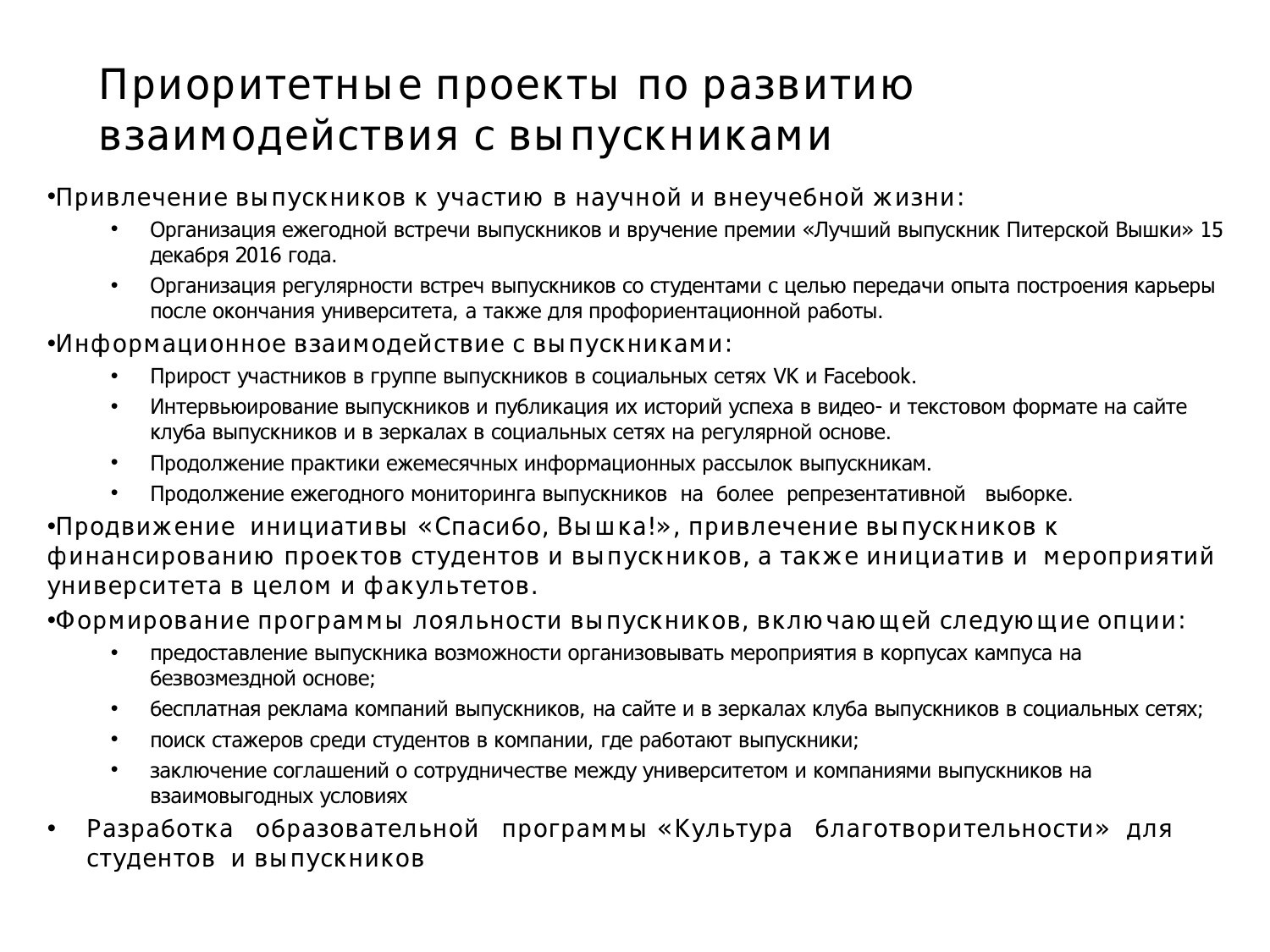

# Приоритетные проекты по развитию взаимодействия с выпускниками
Привлечение выпускников к участию в научной и внеучебной жизни:
Организация ежегодной встречи выпускников и вручение премии «Лучший выпускник Питерской Вышки» 15 декабря 2016 года.
Организация регулярности встреч выпускников со студентами с целью передачи опыта построения карьеры после окончания университета, а также для профориентационной работы.
Информационное взаимодействие с выпускниками:
Прирост участников в группе выпускников в социальных сетях VK и Facebook.
Интервьюирование выпускников и публикация их историй успеха в видео- и текстовом формате на сайте клуба выпускников и в зеркалах в социальных сетях на регулярной основе.
Продолжение практики ежемесячных информационных рассылок выпускникам.
Продолжение ежегодного мониторинга выпускников  на  более  репрезентативной   выборке.
Продвижение  инициативы «Спасибо, Вышка!», привлечение выпускников к финансированию проектов студентов и выпускников, а также инициатив и  мероприятий университета в целом и факультетов.
Формирование программы лояльности выпускников, включающей следующие опции:
предоставление выпускника возможности организовывать мероприятия в корпусах кампуса на безвозмездной основе;
бесплатная реклама компаний выпускников, на сайте и в зеркалах клуба выпускников в социальных сетях;
поиск стажеров среди студентов в компании, где работают выпускники;
заключение соглашений о сотрудничестве между университетом и компаниями выпускников на взаимовыгодных условиях
Разработка   образовательной   программы «Культура   благотворительности»  для  студентов  и выпускников